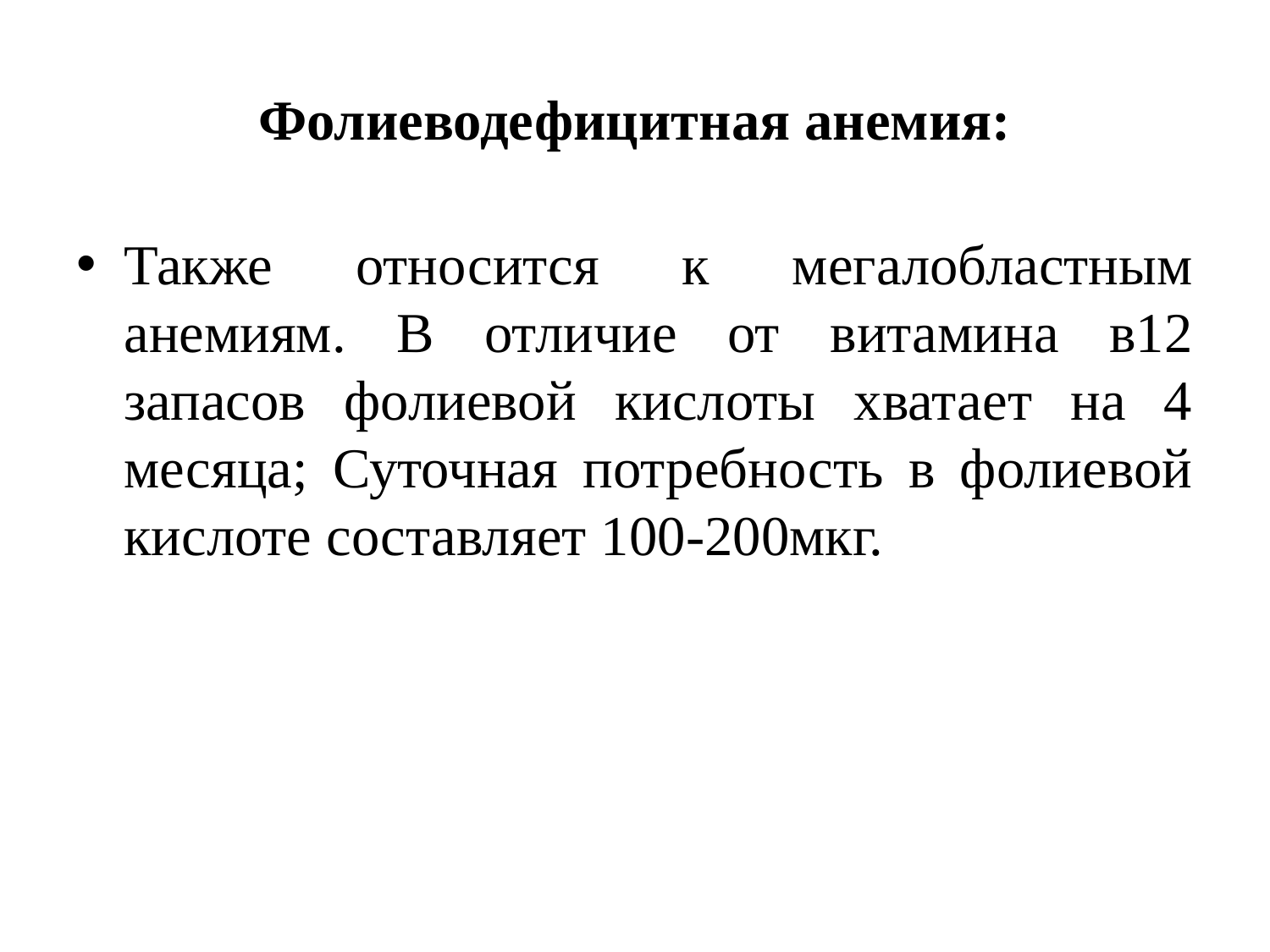

# Фолиеводефицитная анемия:
Также относится к мегалобластным анемиям. В отличие от витамина в12 запасов фолиевой кислоты хватает на 4 месяца; Суточная потребность в фолиевой кислоте составляет 100-200мкг.